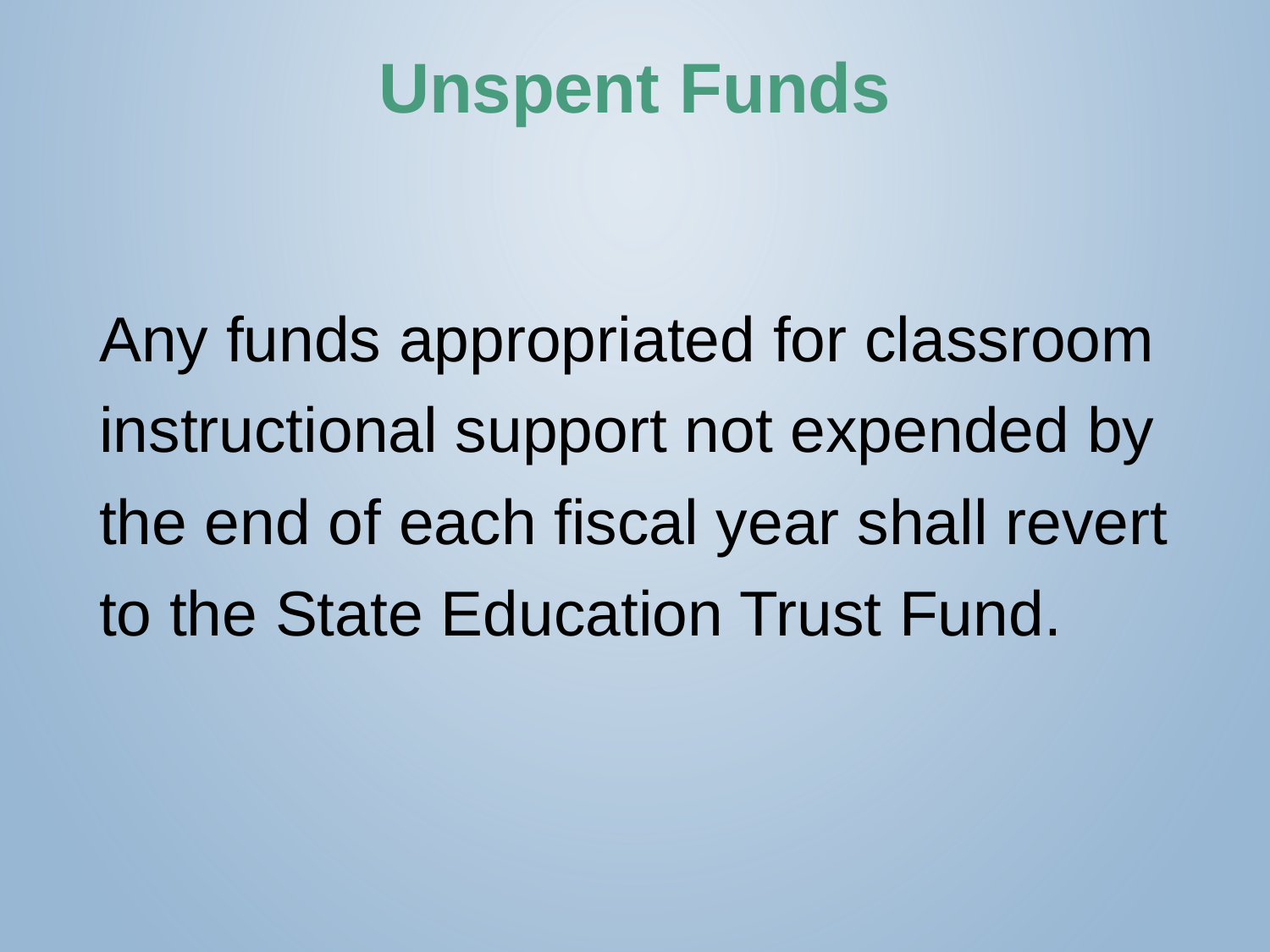

# Unspent Funds

Any funds appropriated for classroom instructional support not expended by the end of each fiscal year shall revert to the State Education Trust Fund.